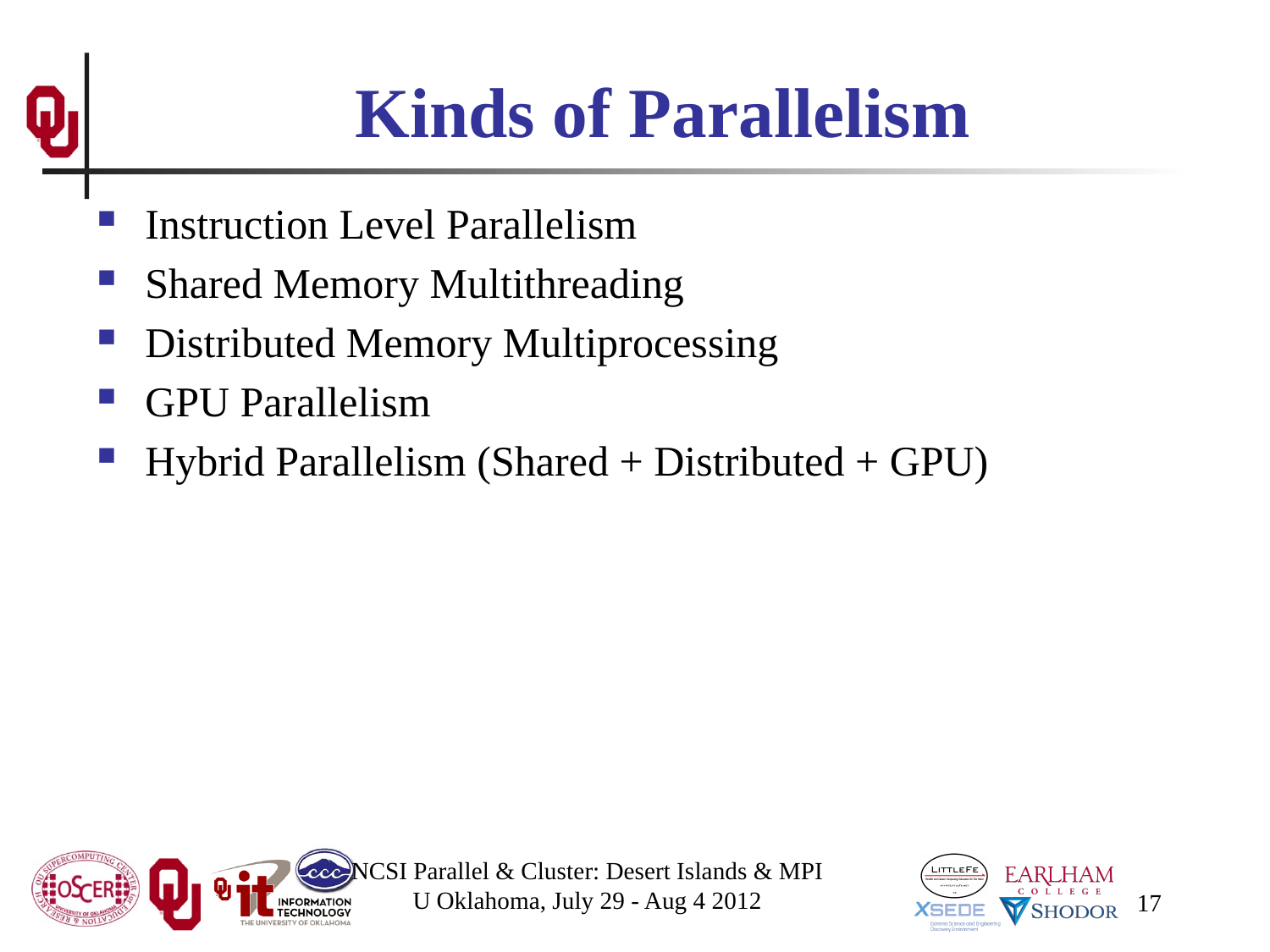

# Kinds of Parallelism
Instruction Level Parallelism
Shared Memory Multithreading
Distributed Memory Multiprocessing
GPU Parallelism
Hybrid Parallelism (Shared + Distributed + GPU)
NCSI Parallel & Cluster: Desert Islands & MPI
U Oklahoma, July 29 - Aug 4 2012
17